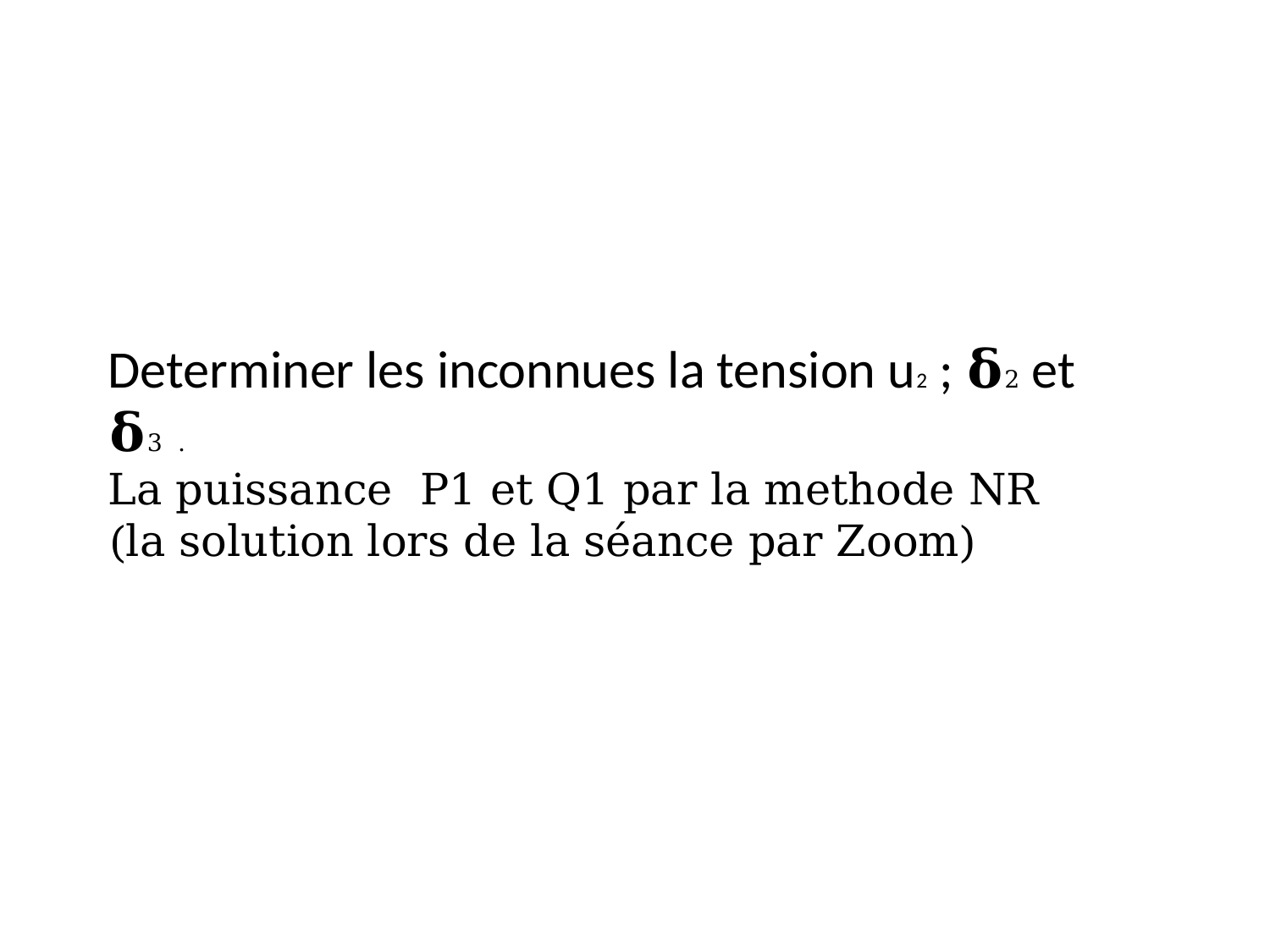

# Determiner les inconnues la tension u2 ; 𝛅2 et 𝛅3  . La puissance  P1 et Q1 par la methode NR (la solution lors de la séance par Zoom)